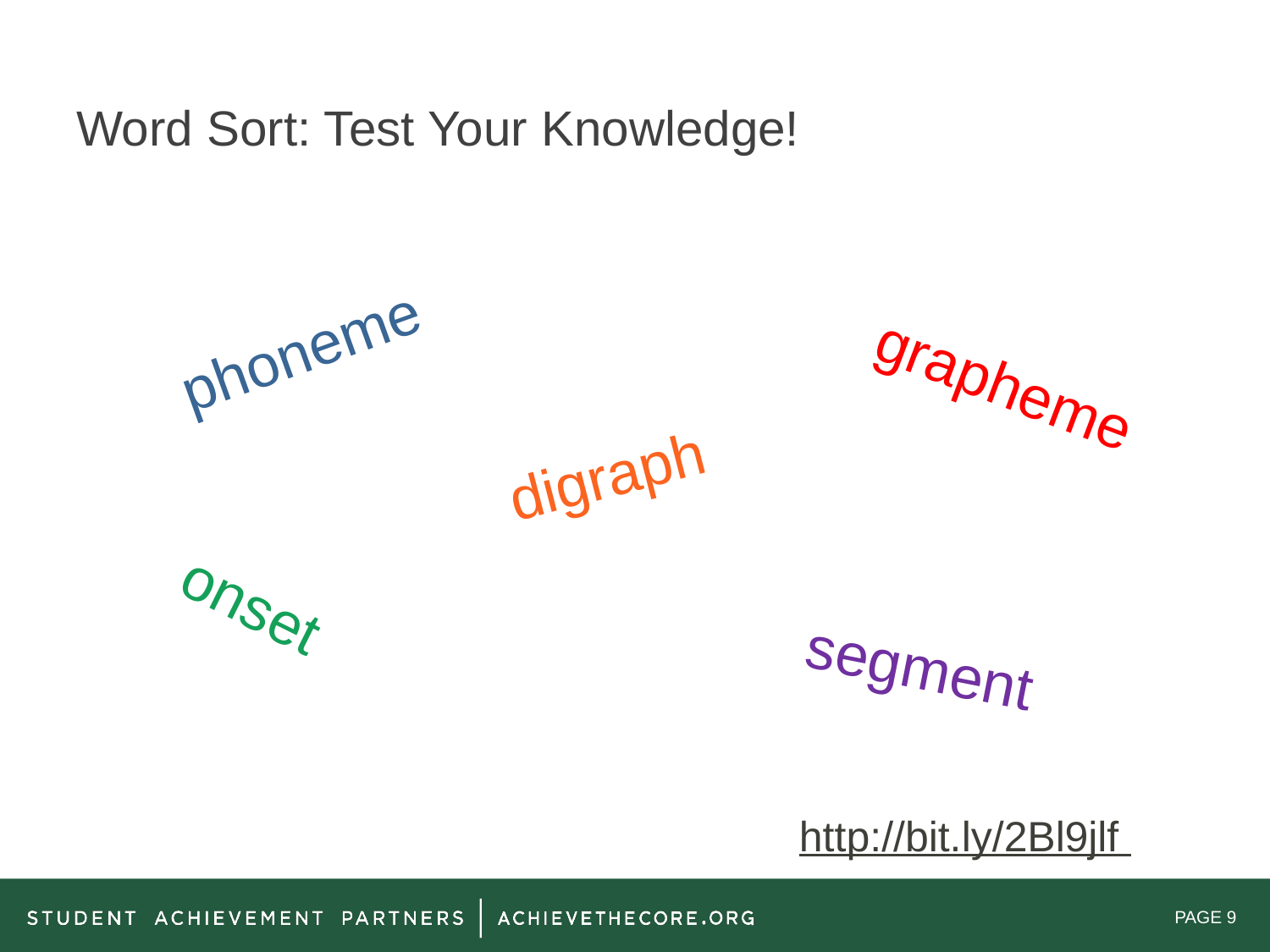

# Word Sort: Test Your Knowledge!
phoneme
grapheme
digraph
onset
segment
http://bit.ly/2Bl9jlf